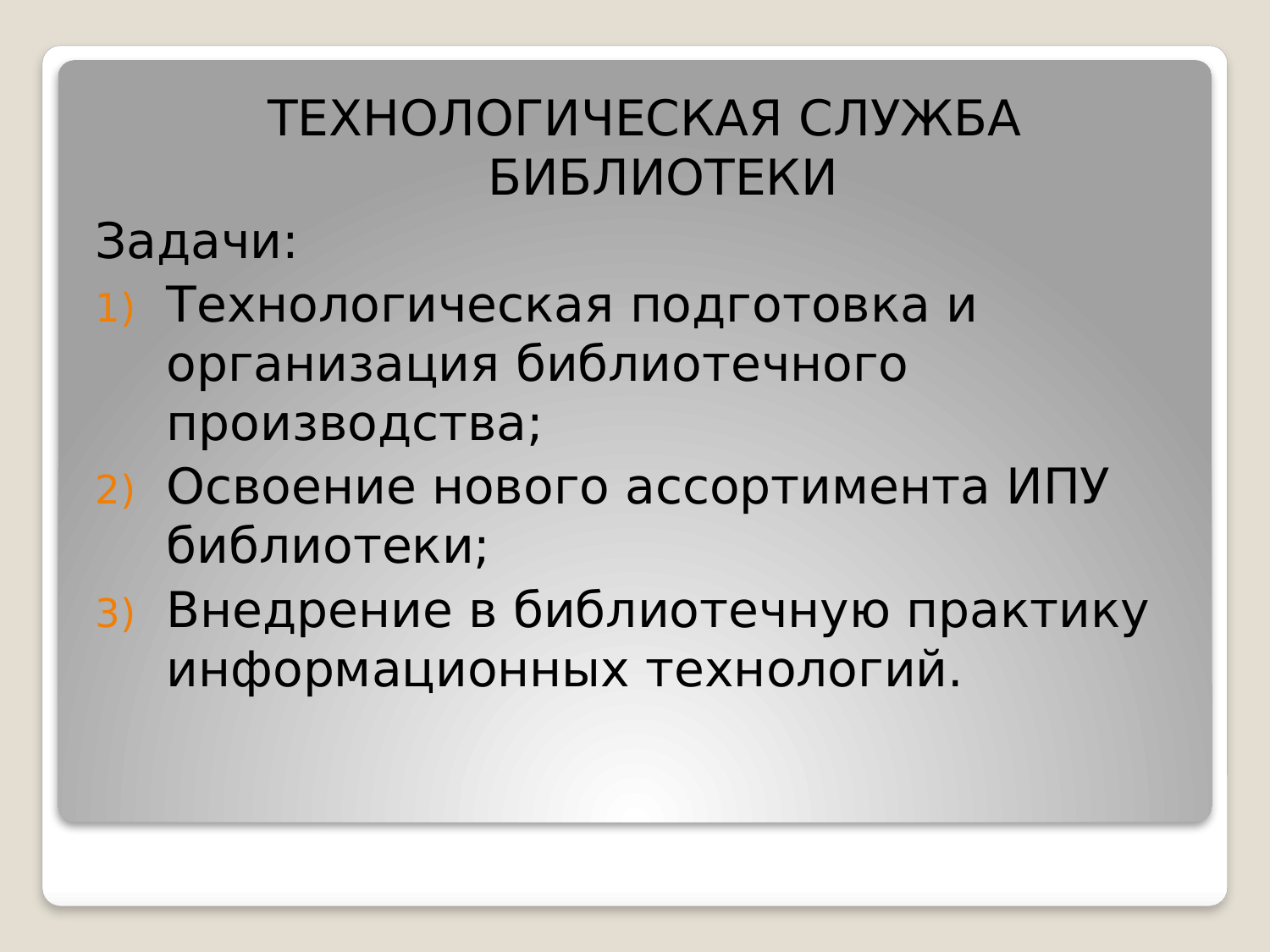

ТЕХНОЛОГИЧЕСКАЯ СЛУЖБА БИБЛИОТЕКИ
Задачи:
Технологическая подготовка и организация библиотечного производства;
Освоение нового ассортимента ИПУ библиотеки;
Внедрение в библиотечную практику информационных технологий.